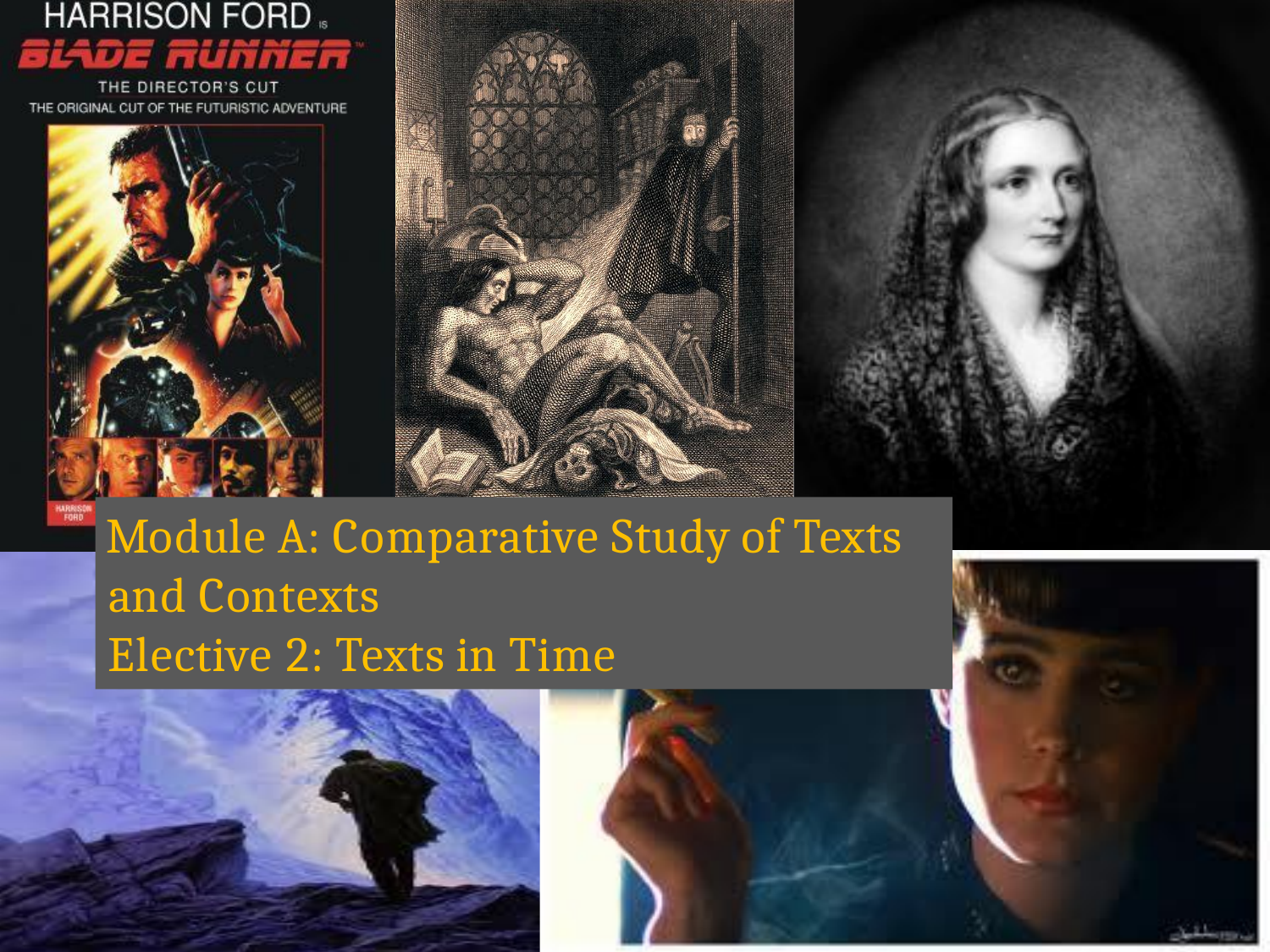

# Moduel
Module A: Comparative Study of Texts and Contexts
Elective 2: Texts in Time

Good Samaritan Catholic College English